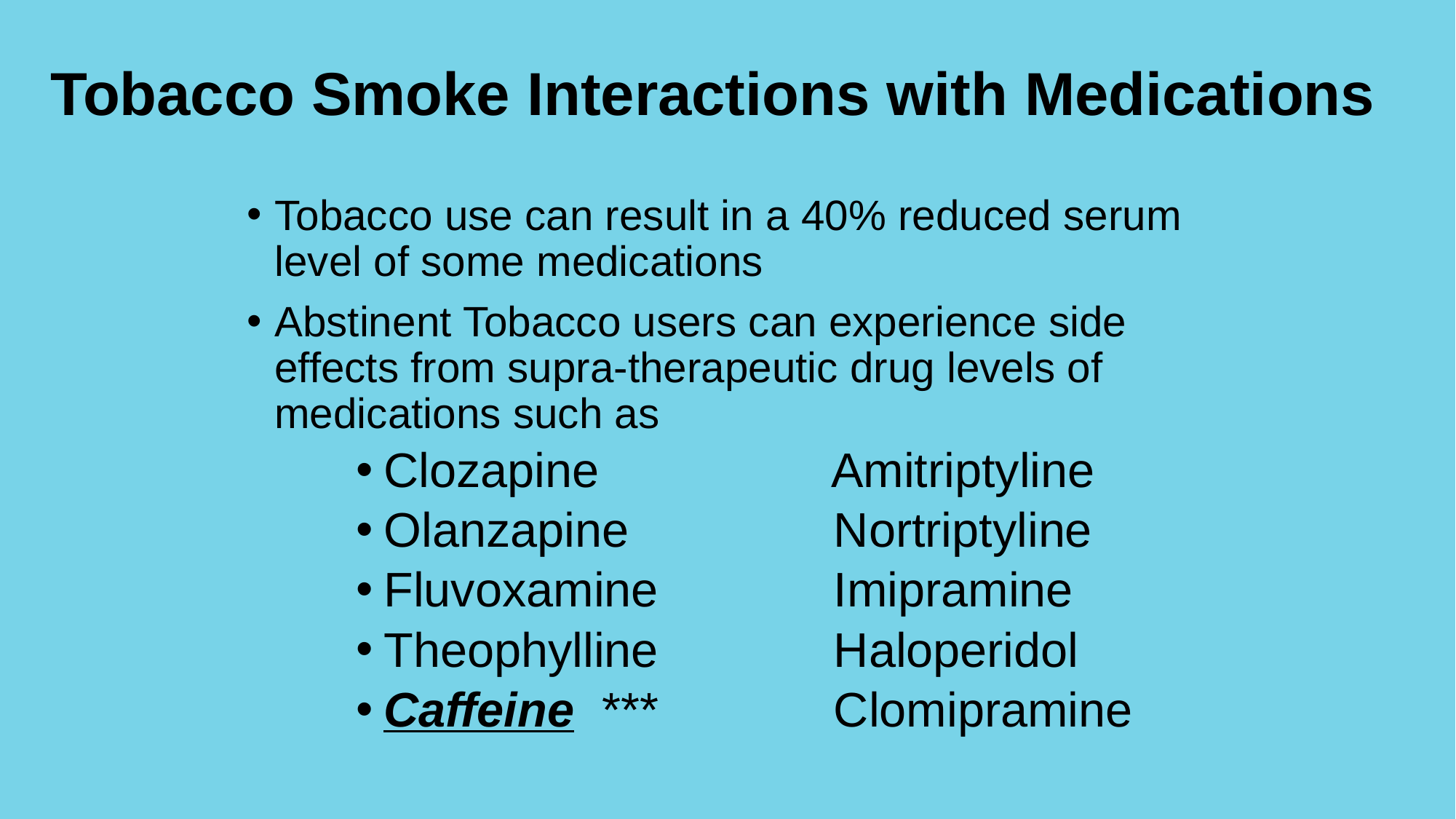

# Tobacco Smoke Interactions with Medications

Tobacco use can result in a 40% reduced serum level of some medications
Abstinent Tobacco users can experience side effects from supra-therapeutic drug levels of medications such as
Clozapine 		 Amitriptyline
Olanzapine 		 Nortriptyline
Fluvoxamine		 Imipramine
Theophylline		 Haloperidol
Caffeine	***		 Clomipramine